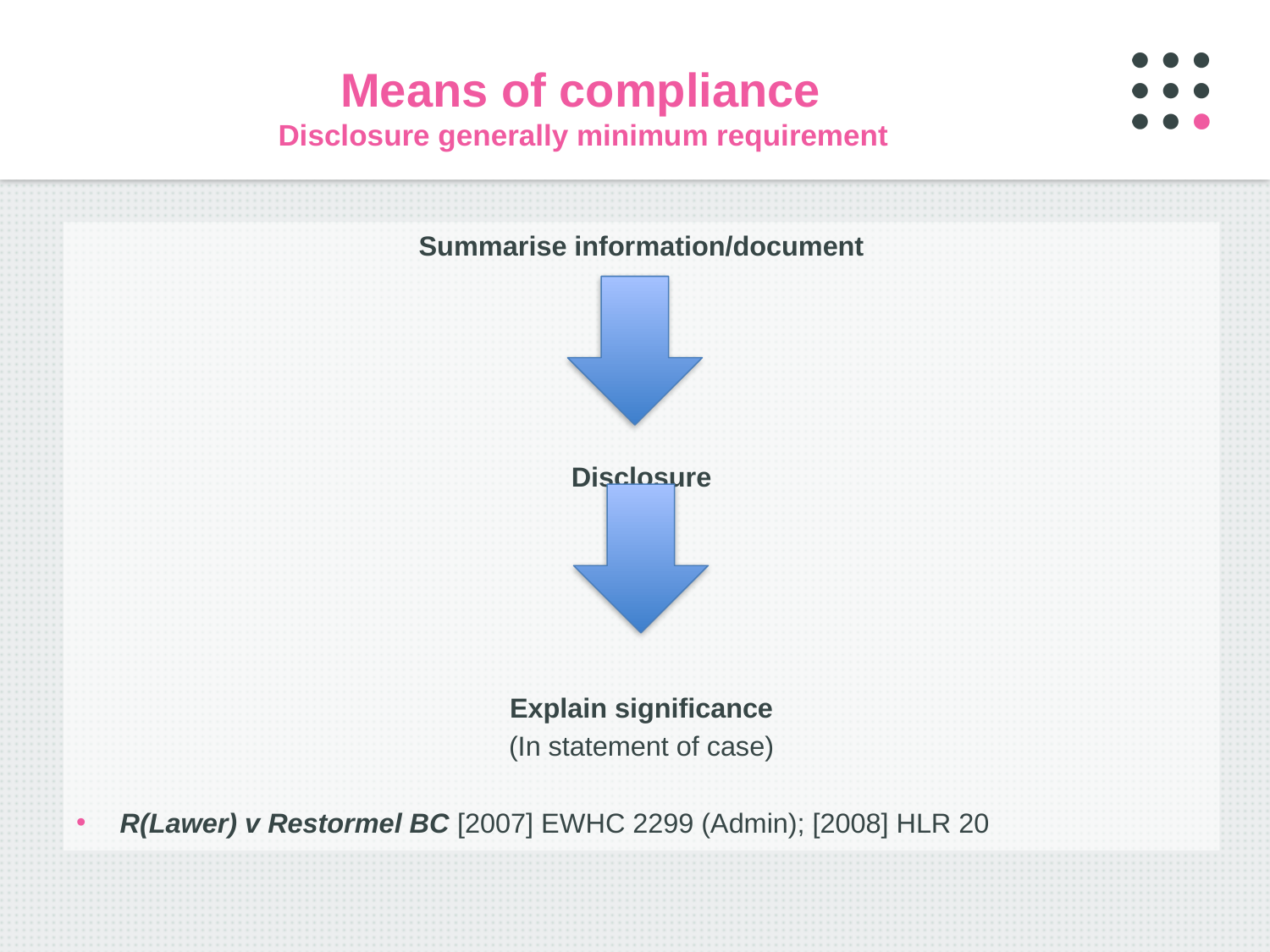

# Means of compliance Disclosure generally minimum requirement
Summarise information/document

Disclosure

Explain significance
(In statement of case)

R(Lawer) v Restormel BC [2007] EWHC 2299 (Admin); [2008] HLR 20